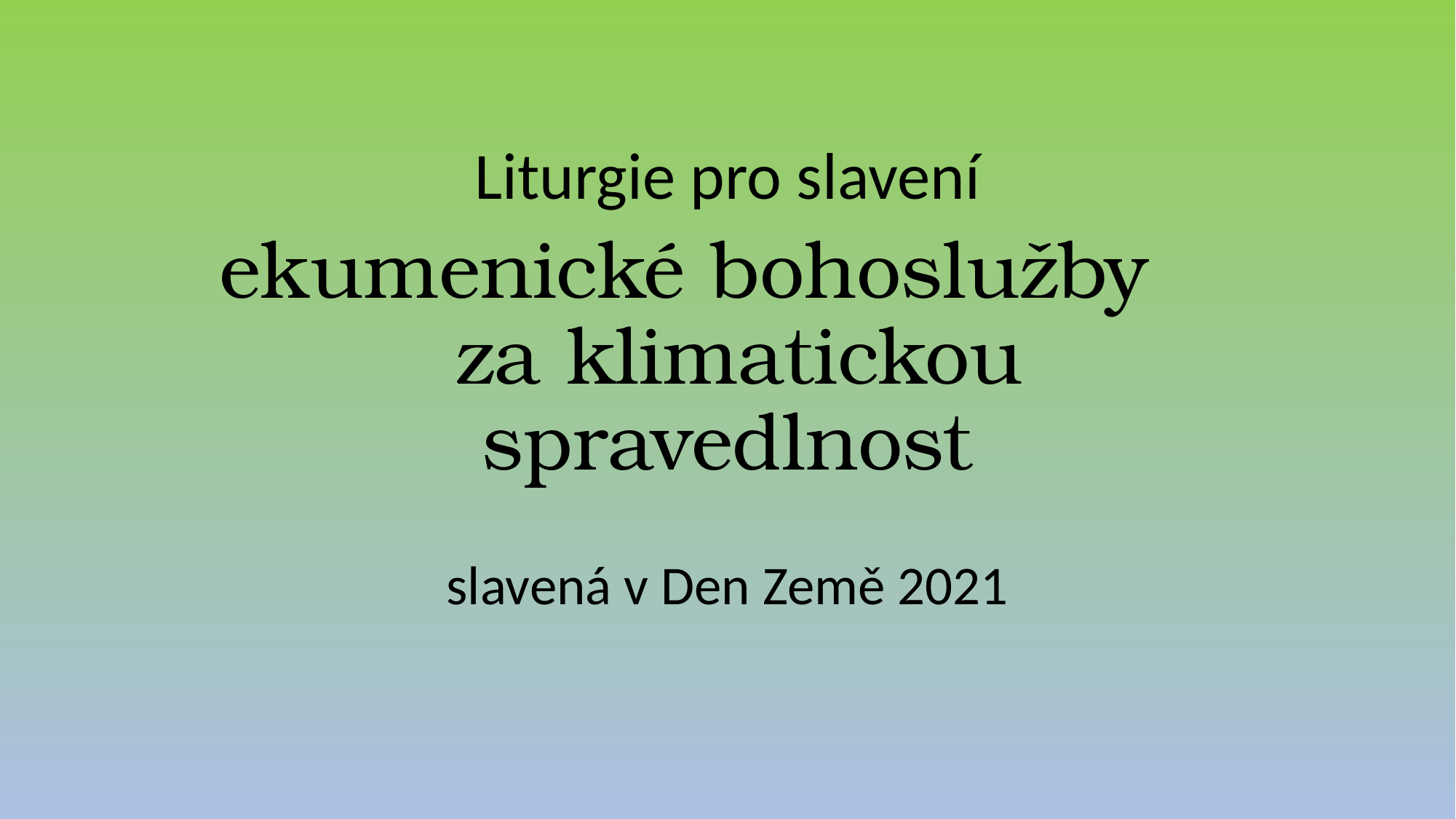

# Liturgie pro slavení ekumenické bohoslužby      za klimatickou spravedlnost
slavená v Den Země 2021